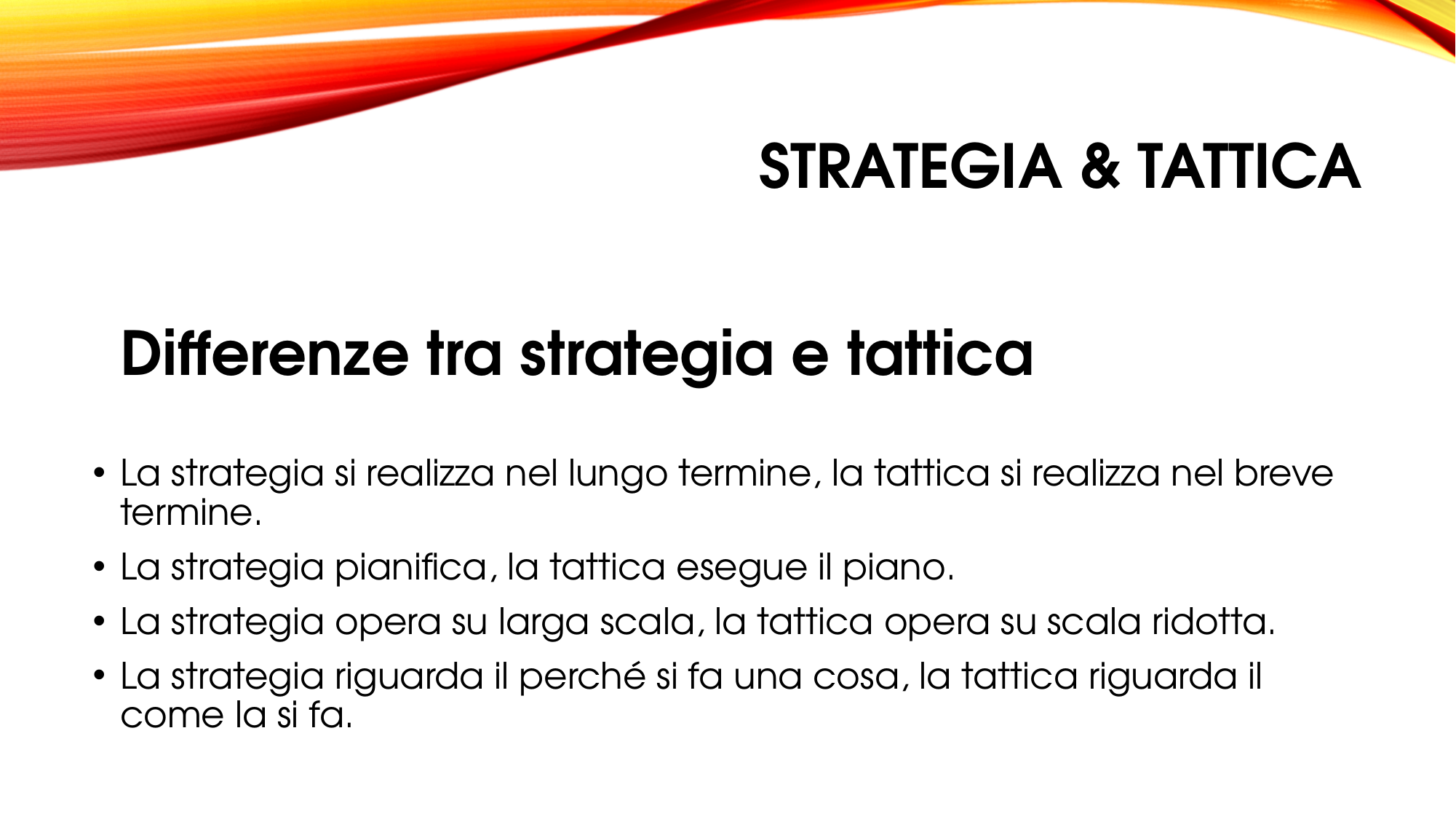

# STRATEGIA & TATTICA

   Differenze tra strategia e tattica

La strategia si realizza nel lungo termine, la tattica si realizza nel breve termine.
La strategia pianifica, la tattica esegue il piano.
La strategia opera su larga scala, la tattica opera su scala ridotta.
La strategia riguarda il perché si fa una cosa, la tattica riguarda il come la si fa.